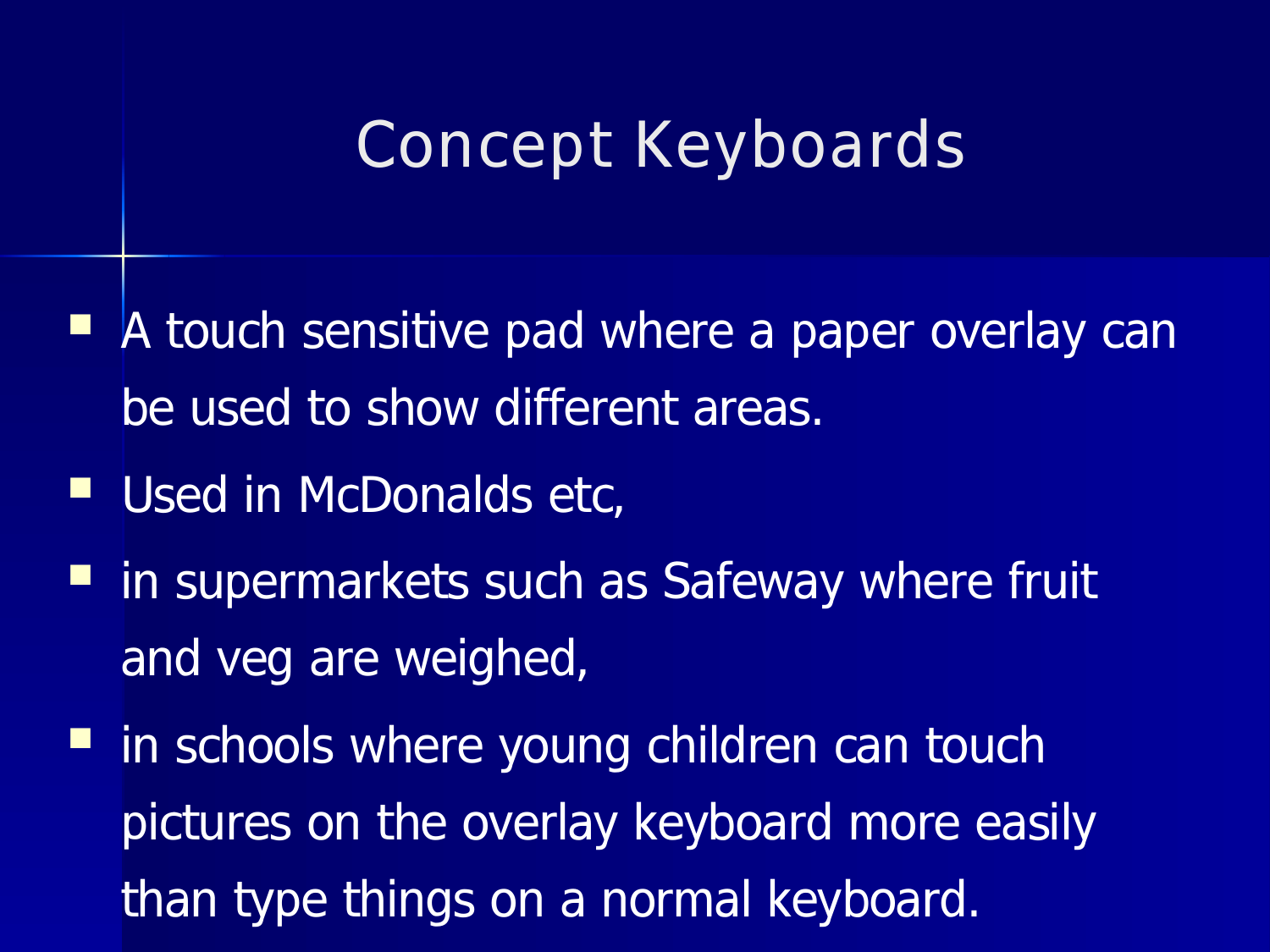

# Concept Keyboards
A touch sensitive pad where a paper overlay can be used to show different areas.
Used in McDonalds etc,
in supermarkets such as Safeway where fruit and veg are weighed,
in schools where young children can touch pictures on the overlay keyboard more easily than type things on a normal keyboard.